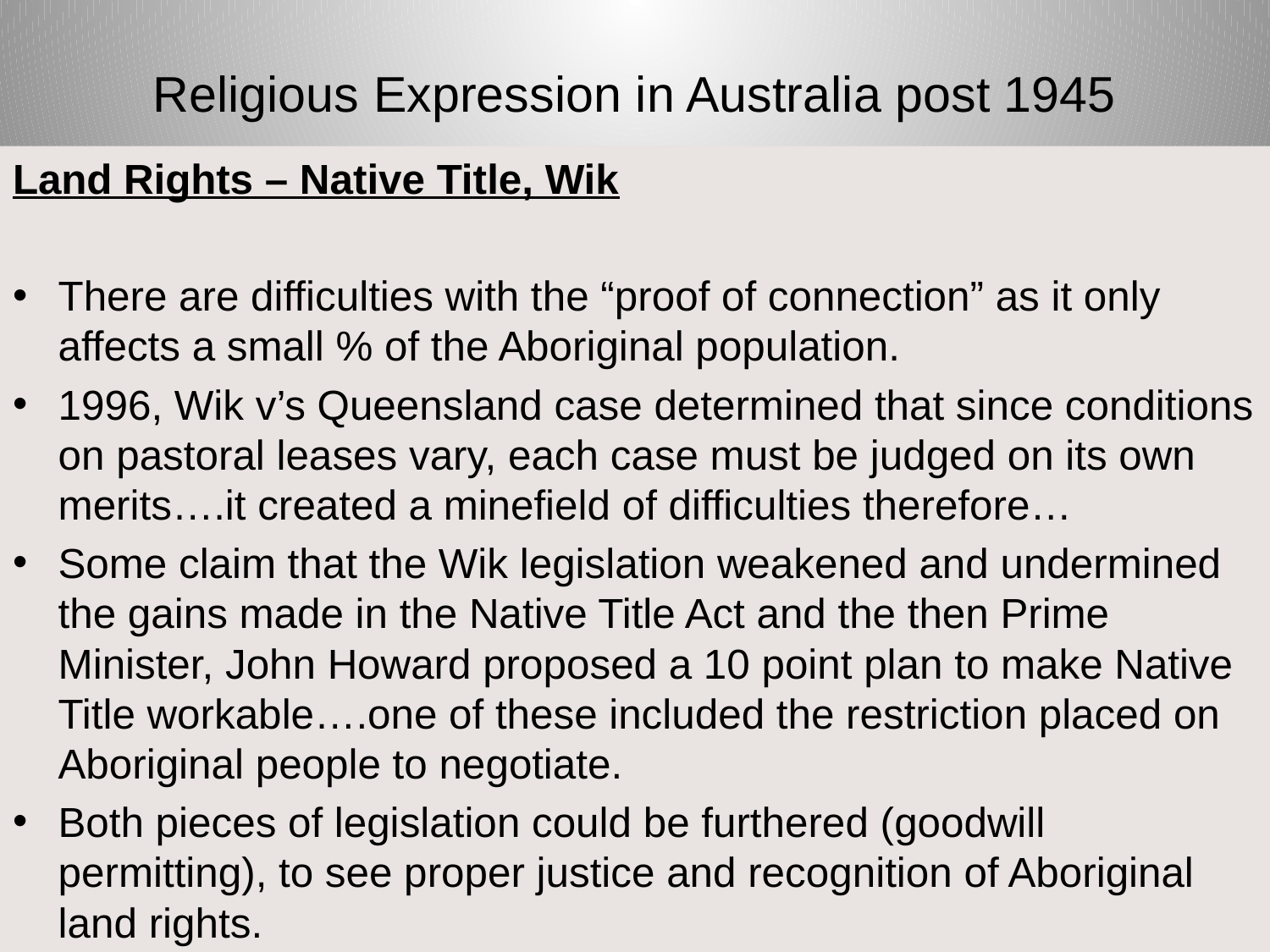

# Religious Expression in Australia post 1945
Land Rights – Native Title, Wik

There are difficulties with the “proof of connection” as it only affects a small % of the Aboriginal population.
1996, Wik v’s Queensland case determined that since conditions on pastoral leases vary, each case must be judged on its own merits….it created a minefield of difficulties therefore…
Some claim that the Wik legislation weakened and undermined the gains made in the Native Title Act and the then Prime Minister, John Howard proposed a 10 point plan to make Native Title workable….one of these included the restriction placed on  Aboriginal people to negotiate.
Both pieces of legislation could be furthered (goodwill permitting), to see proper justice and recognition of Aboriginal land rights.